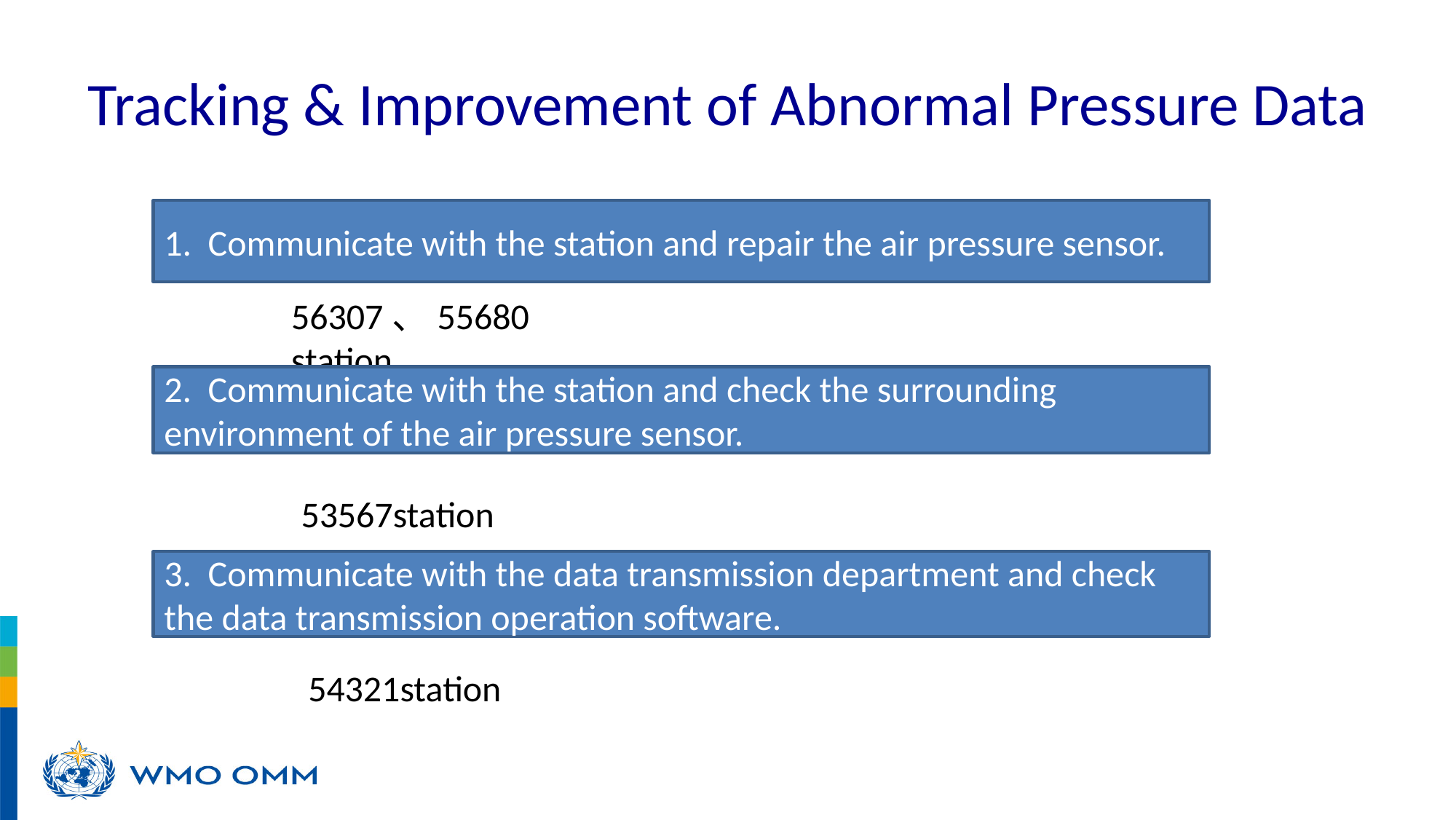

# Tracking & Improvement of Abnormal Pressure Data

1.  Communicate with the station and repair the air pressure sensor.
56307、55680 station
2.  Communicate with the station and check the surrounding environment of the air pressure sensor.
53567station
3.  Communicate with the data transmission department and check the data transmission operation software.
54321station